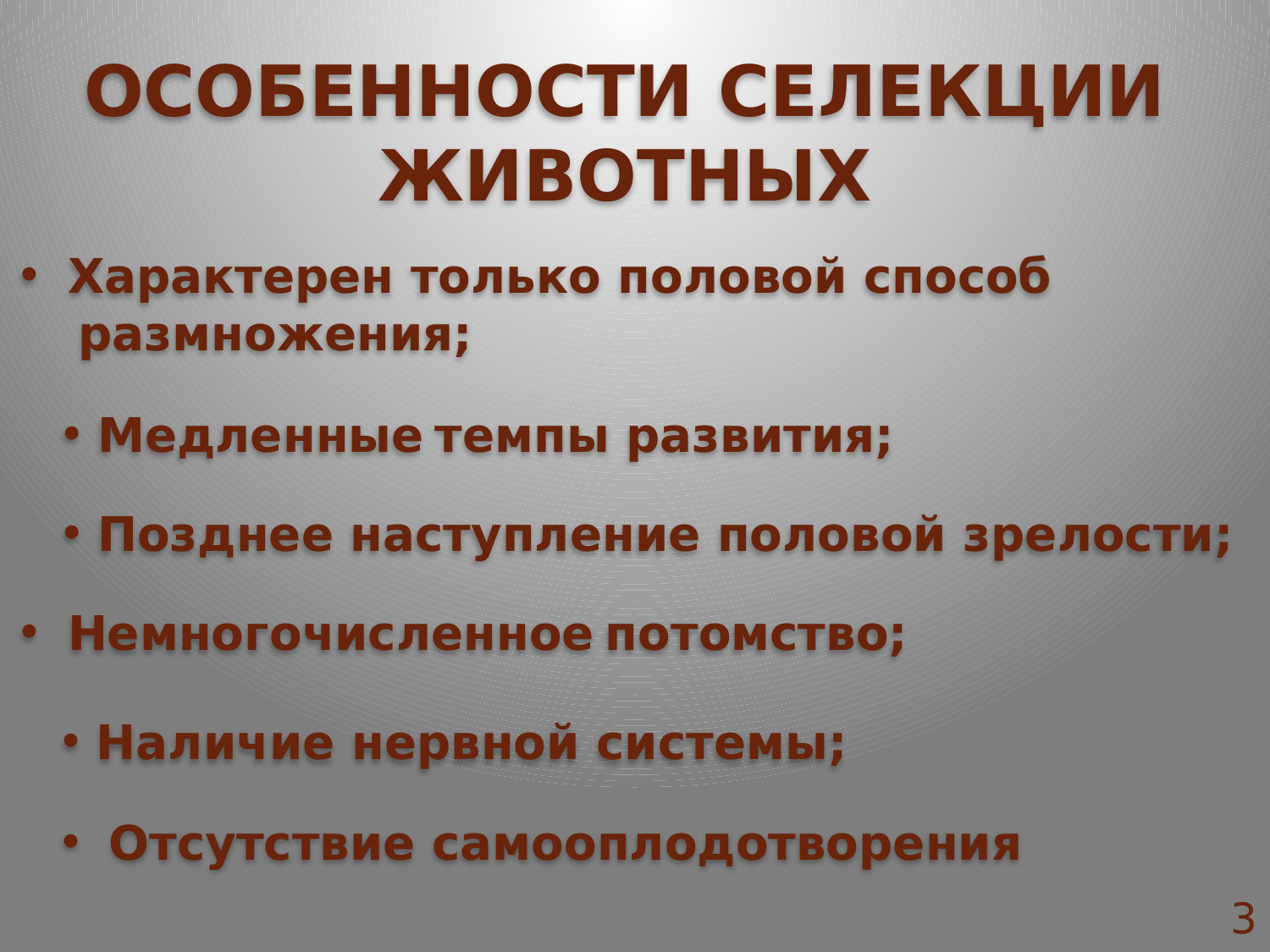

ОСОБЕННОСТИ СЕЛЕКЦИИ ЖИВОТНЫХ

 Характерен только половой способ
    размножения;
 Медленные темпы развития;
 Позднее наступление половой зрелости;

 Немногочисленное потомство;

 Наличие нервной системы;

 Отсутствие самооплодотворения
3